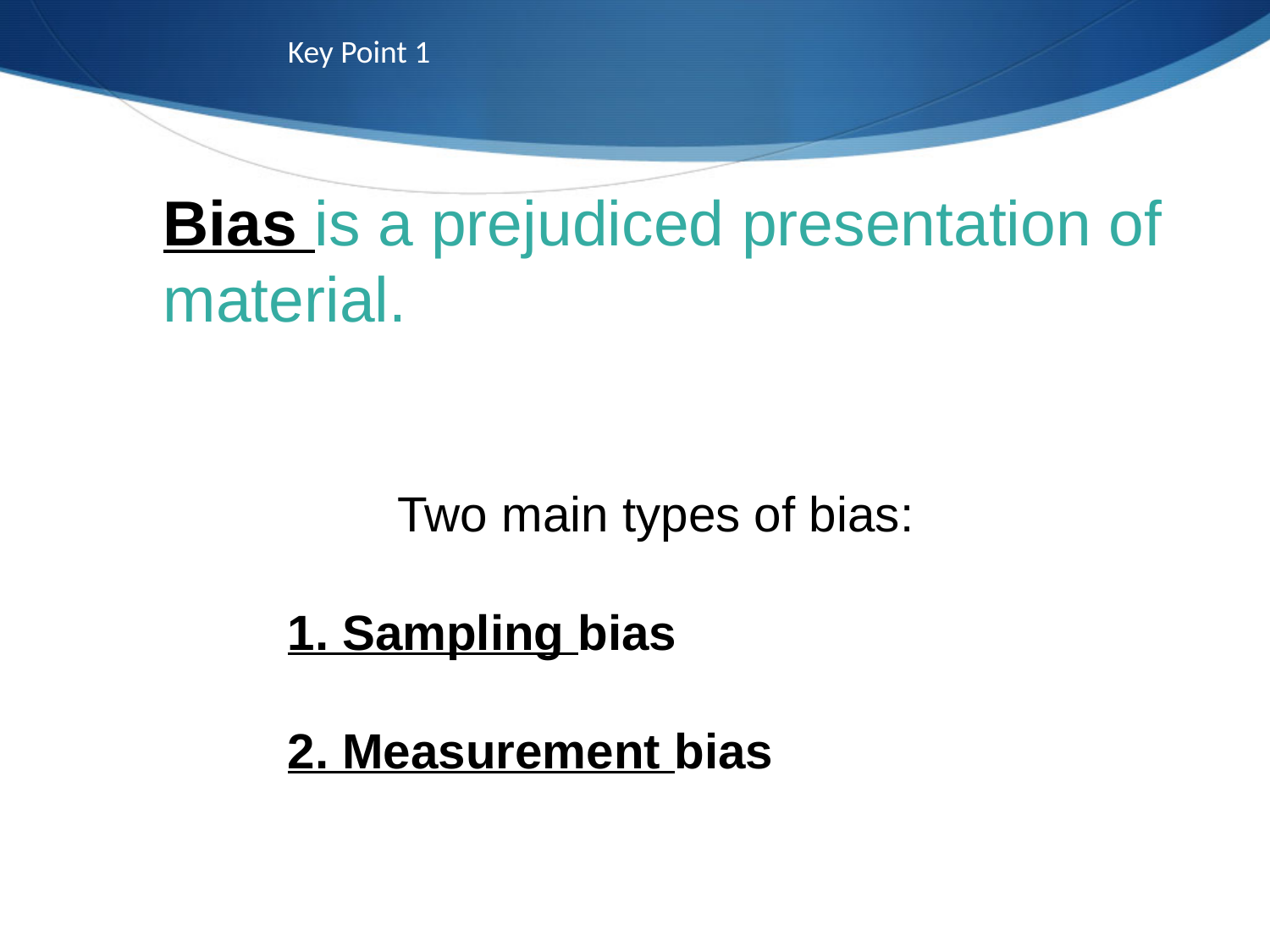

Key Point 1
Bias is a prejudiced presentation of material.
Two main types of bias:

1. Sampling bias

2. Measurement bias